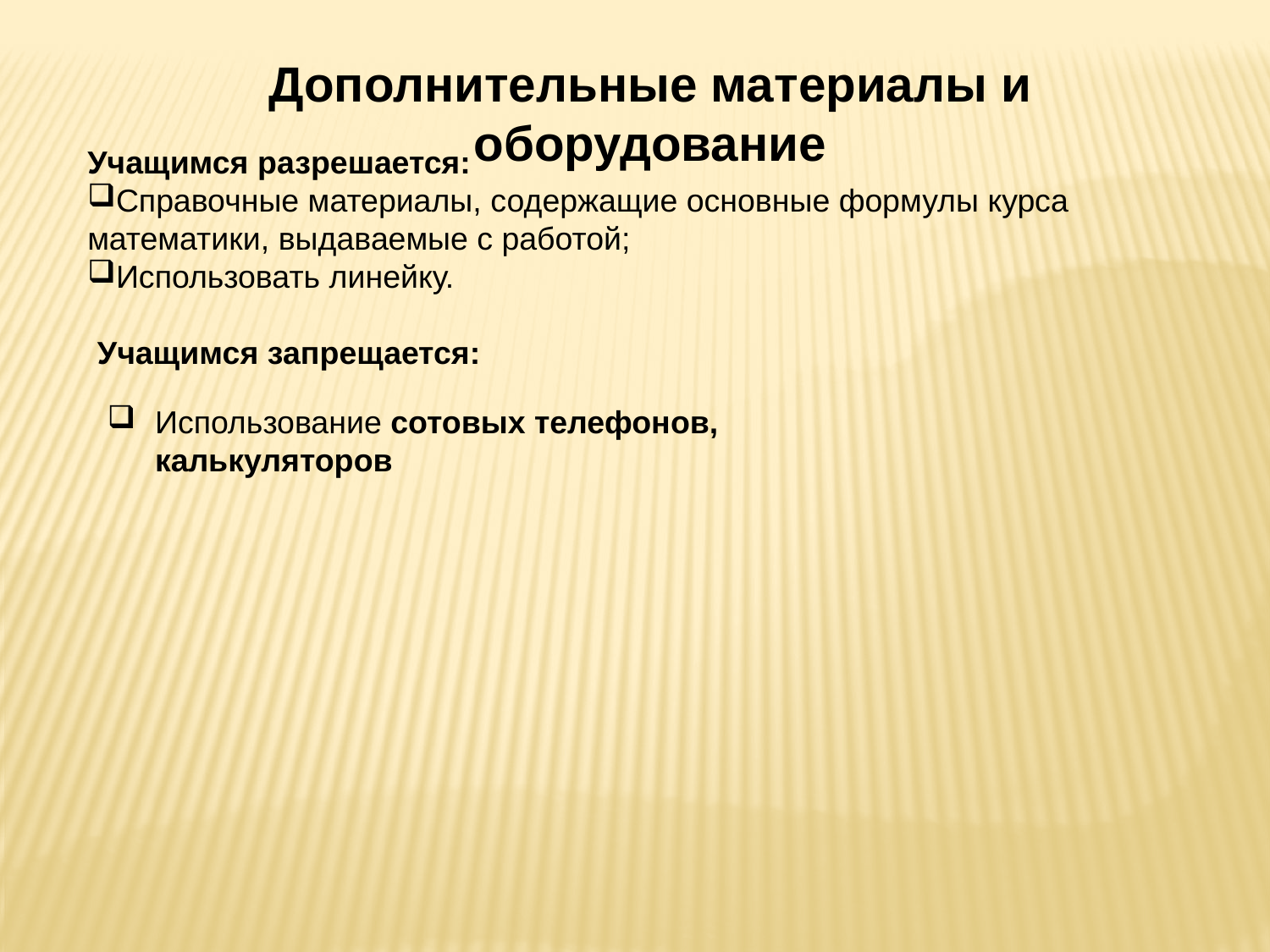

Дополнительные материалы и оборудование
Учащимся разрешается:
Справочные материалы, содержащие основные формулы курса математики, выдаваемые с работой;
Использовать линейку.
Учащимся запрещается:
Использование сотовых телефонов, калькуляторов